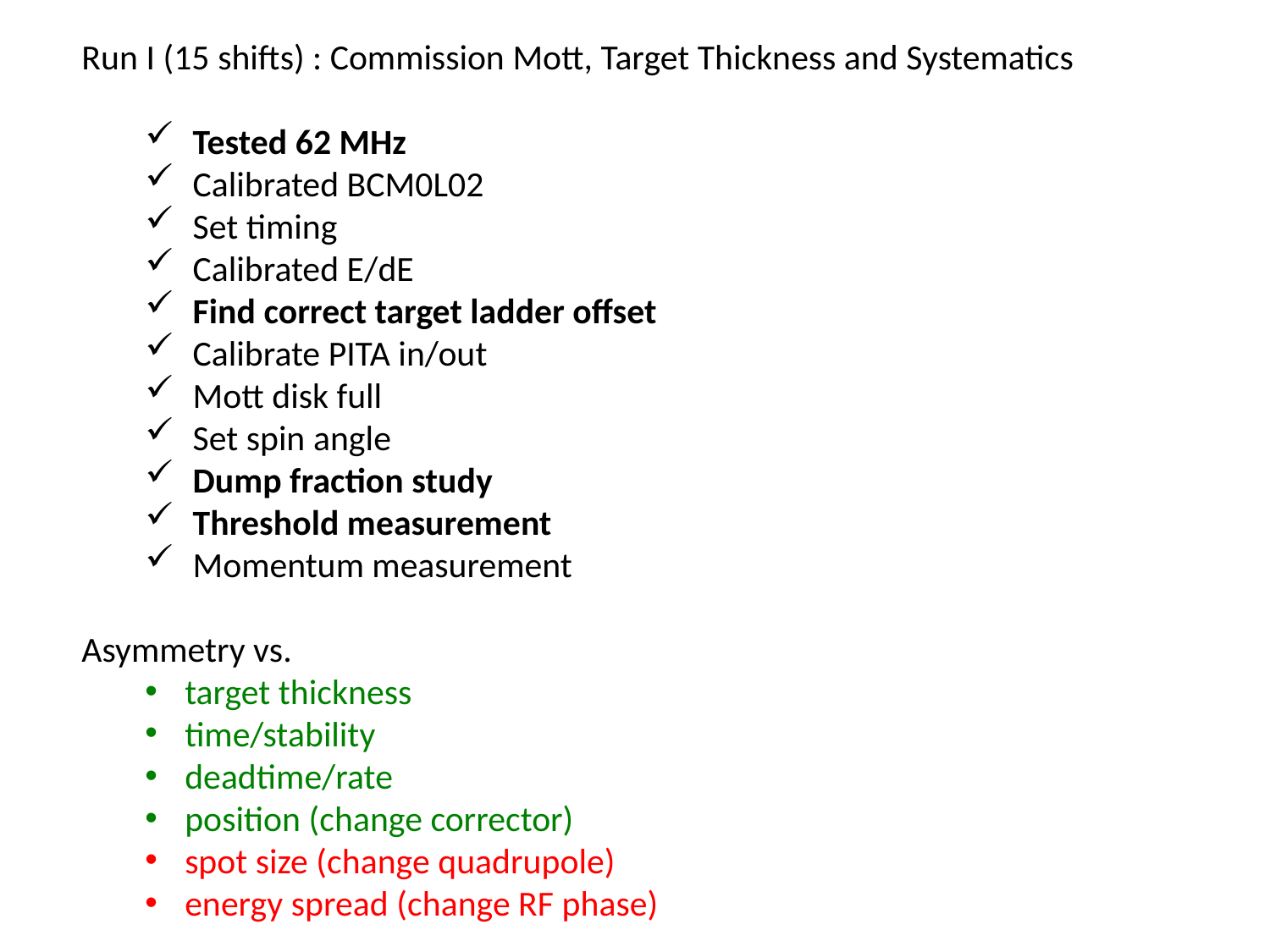

Run I (15 shifts) : Commission Mott, Target Thickness and Systematics

Tested 62 MHz
Calibrated BCM0L02
Set timing
Calibrated E/dE
Find correct target ladder offset
Calibrate PITA in/out
Mott disk full
Set spin angle
Dump fraction study
Threshold measurement
Momentum measurement

Asymmetry vs.
target thickness
time/stability
deadtime/rate
position (change corrector)
spot size (change quadrupole)
energy spread (change RF phase)